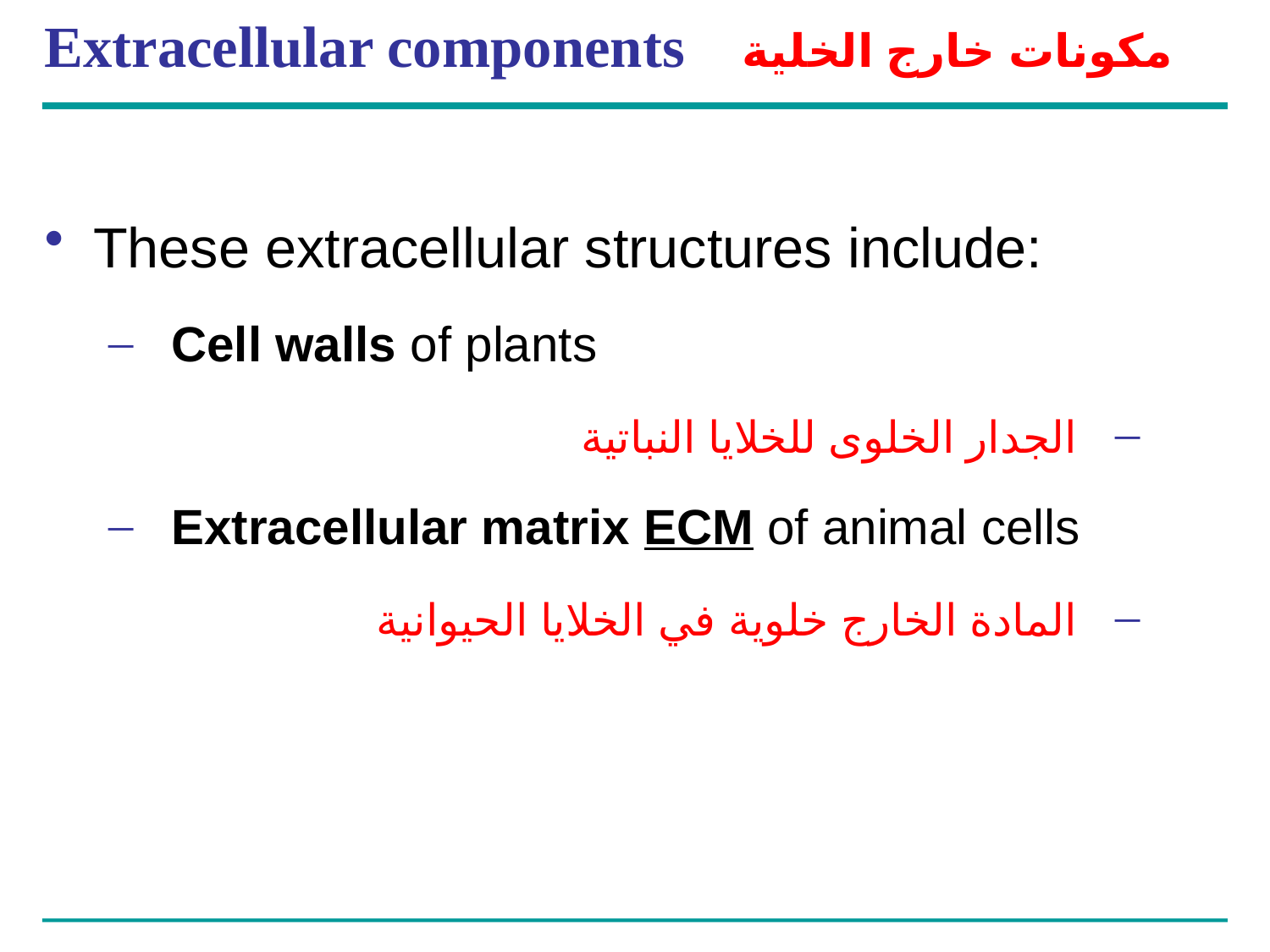

# Extracellular components	مكونات خارج الخلية

These extracellular structures include:
Cell walls of plants
	الجدار الخلوى للخلايا النباتية
Extracellular matrix ECM of animal cells
	المادة الخارج خلوية في الخلايا الحيوانية